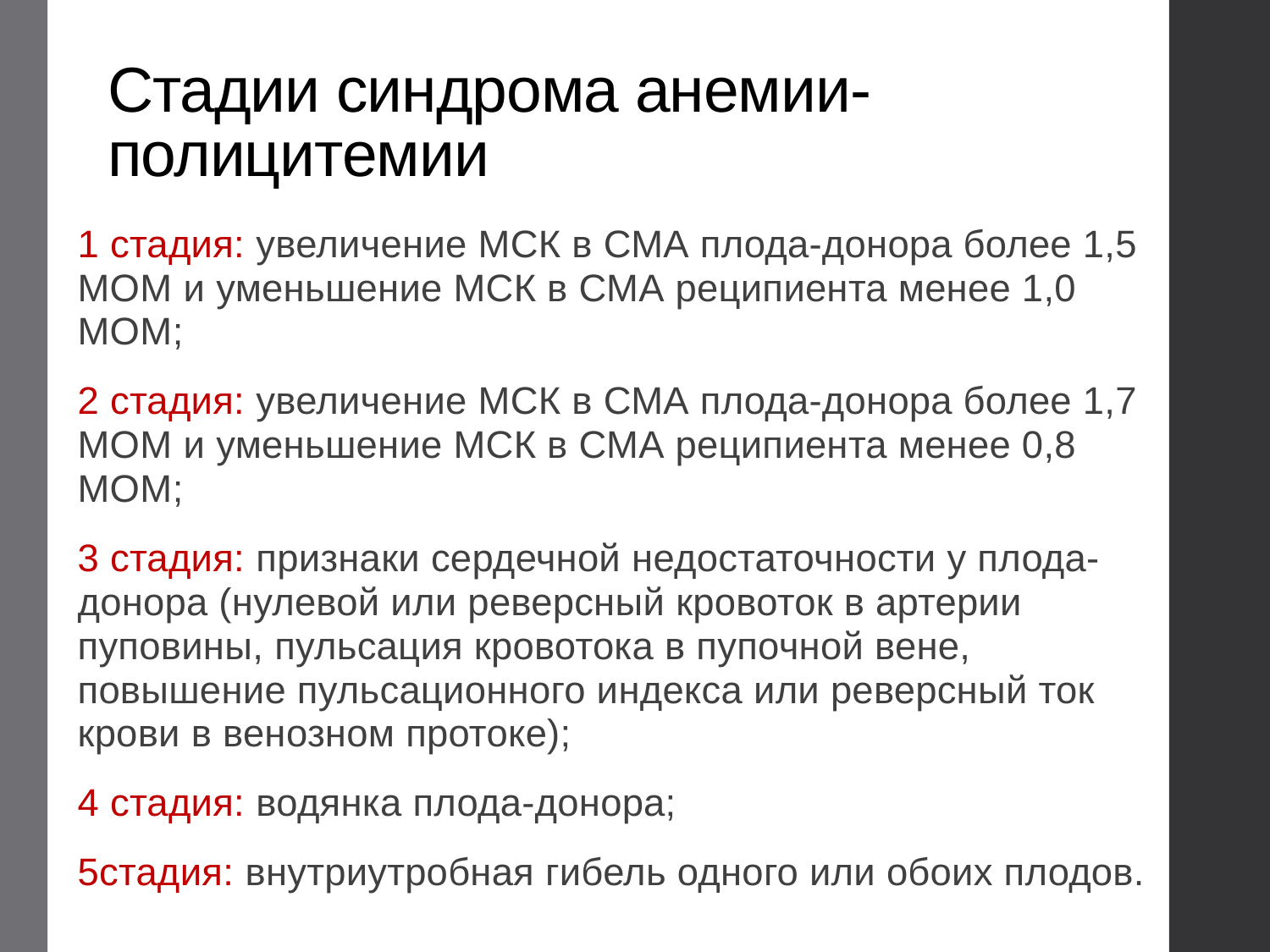

# Стадии синдрома анемии-полицитемии
1 стадия: увеличение МСК в СМА плода-донора более 1,5 МОМ и уменьшение МСК в СМА реципиента менее 1,0 MОM;
2 стадия: увеличение МСК в СМА плода-донора более 1,7 МОМ и уменьшение МСК в СМА реципиента менее 0,8 MОM;
3 стадия: признаки сердечной недостаточности у плода-донора (нулевой или реверсный кровоток в артерии пуповины, пульсация кровотока в пупочной вене, повышение пульсационного индекса или реверсный ток крови в венозном протоке);
4 стадия: водянка плода-донора;
5стадия: внутриутробная гибель одного или обоих плодов.